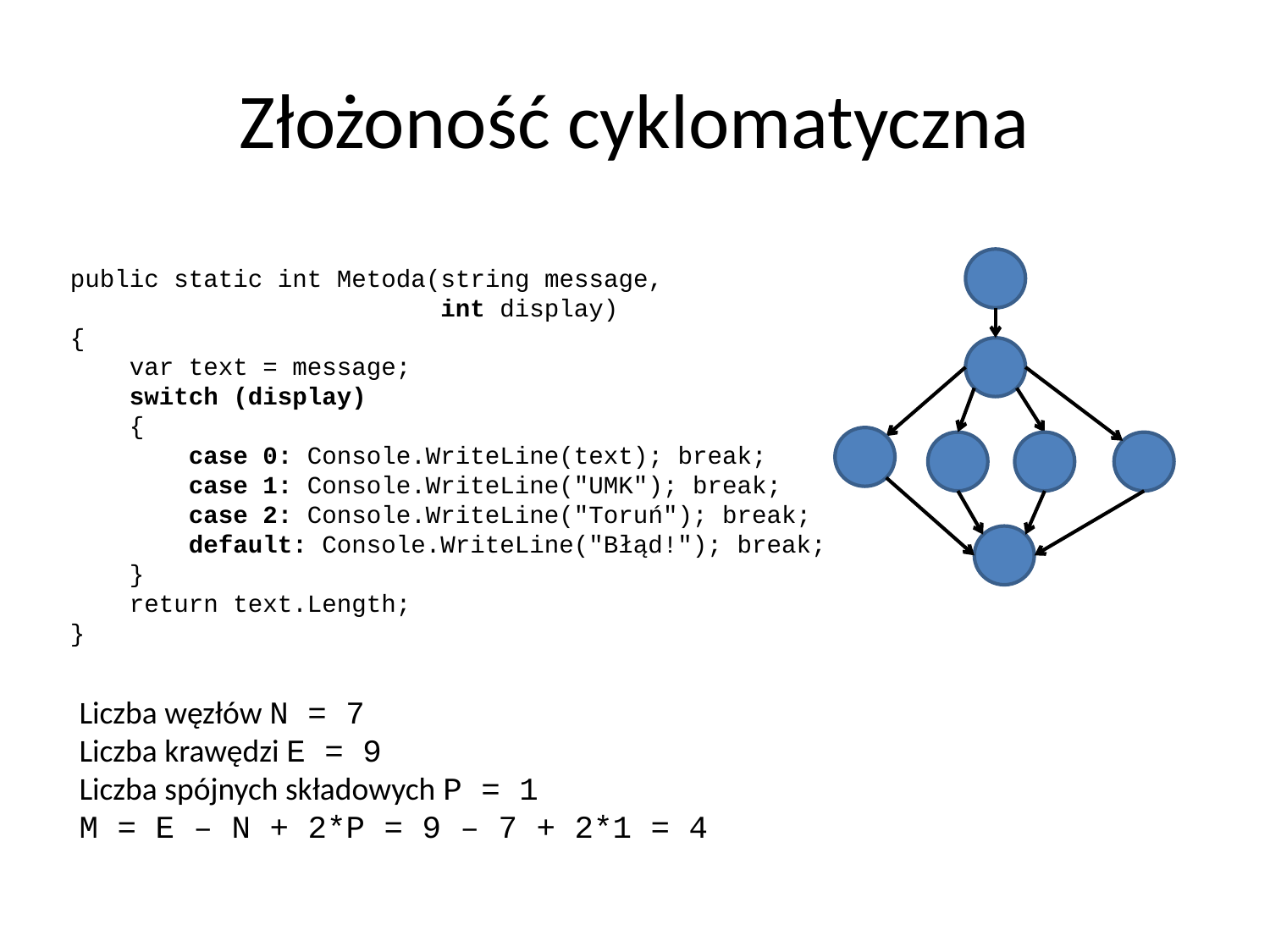

# Złożoność cyklomatyczna

public static int Metoda(string message,
                         int display)
{
    var text = message;
    switch (display)
    {
        case 0: Console.WriteLine(text); break;
        case 1: Console.WriteLine("UMK"); break;
        case 2: Console.WriteLine("Toruń"); break;
        default: Console.WriteLine("Błąd!"); break;
    }
    return text.Length;
}

Liczba węzłów N = 7
Liczba krawędzi E = 9
Liczba spójnych składowych P = 1
M = E – N + 2*P = 9 – 7 + 2*1 = 4